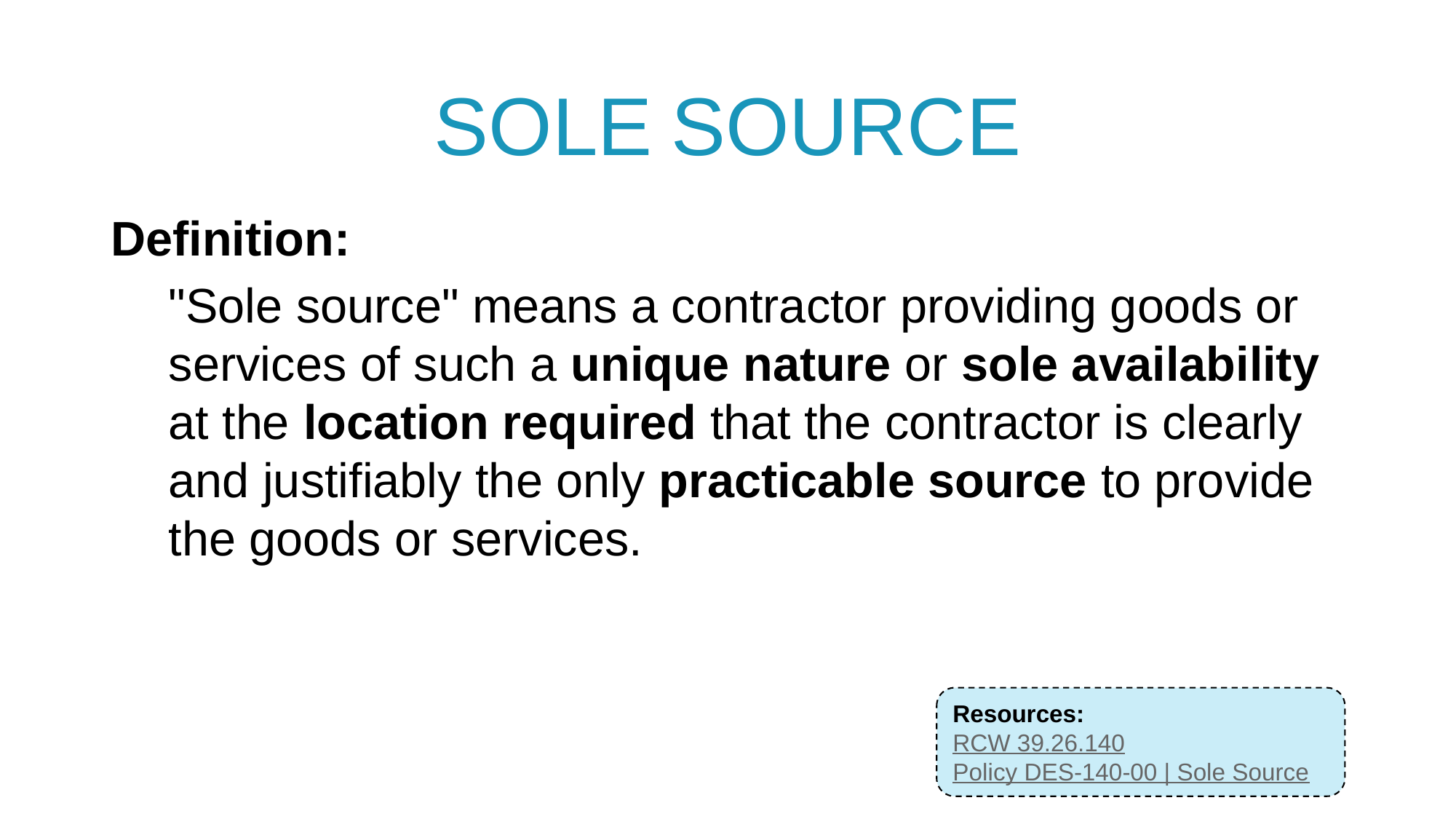

# Sole Source
Definition:
"Sole source" means a contractor providing goods or services of such a unique nature or sole availability at the location required that the contractor is clearly and justifiably the only practicable source to provide the goods or services.

Resources:
RCW 39.26.140
Policy DES-140-00 | Sole Source